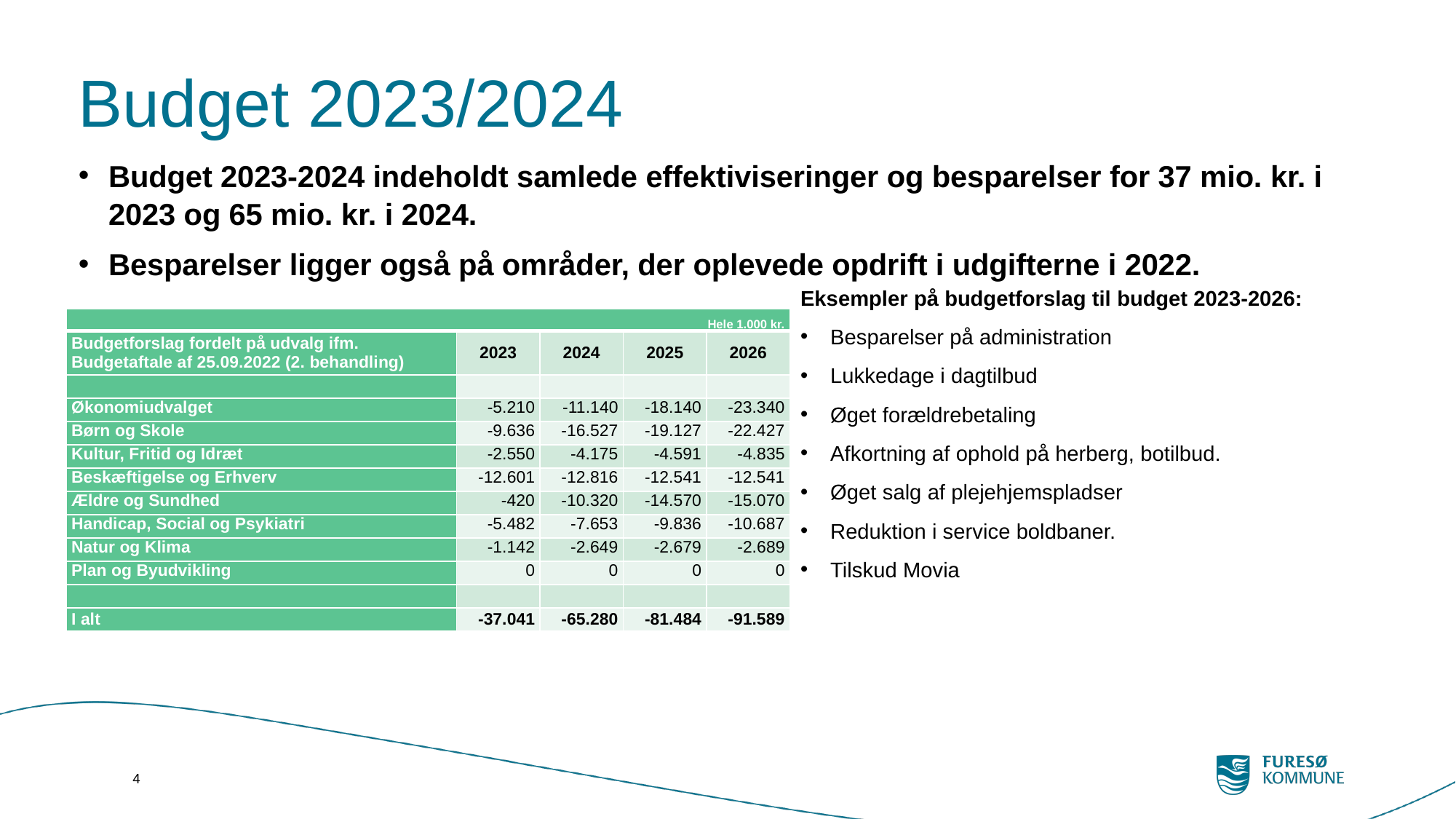

# Budget 2023/2024
Budget 2023-2024 indeholdt samlede effektiviseringer og besparelser for 37 mio. kr. i 2023 og 65 mio. kr. i 2024.
Besparelser ligger også på områder, der oplevede opdrift i udgifterne i 2022.

Eksempler på budgetforslag til budget 2023-2026:
Besparelser på administration
Lukkedage i dagtilbud
Øget forældrebetaling
Afkortning af ophold på herberg, botilbud.
Øget salg af plejehjemspladser
Reduktion i service boldbaner.
Tilskud Movia

| Hele 1.000 kr. |  |  |  |  |
| --- | --- | --- | --- | --- |
| Budgetforslag fordelt på udvalg ifm. Budgetaftale af 25.09.2022 (2. behandling) | 2023 | 2024 | 2025 | 2026 |
|  |  |  |  |  |
| Økonomiudvalget | -5.210 | -11.140 | -18.140 | -23.340 |
| Børn og Skole | -9.636 | -16.527 | -19.127 | -22.427 |
| Kultur, Fritid og Idræt | -2.550 | -4.175 | -4.591 | -4.835 |
| Beskæftigelse og Erhverv | -12.601 | -12.816 | -12.541 | -12.541 |
| Ældre og Sundhed | -420 | -10.320 | -14.570 | -15.070 |
| Handicap, Social og Psykiatri | -5.482 | -7.653 | -9.836 | -10.687 |
| Natur og Klima | -1.142 | -2.649 | -2.679 | -2.689 |
| Plan og Byudvikling | 0 | 0 | 0 | 0 |
|  |  |  |  |  |
| I alt | -37.041 | -65.280 | -81.484 | -91.589 |
 4